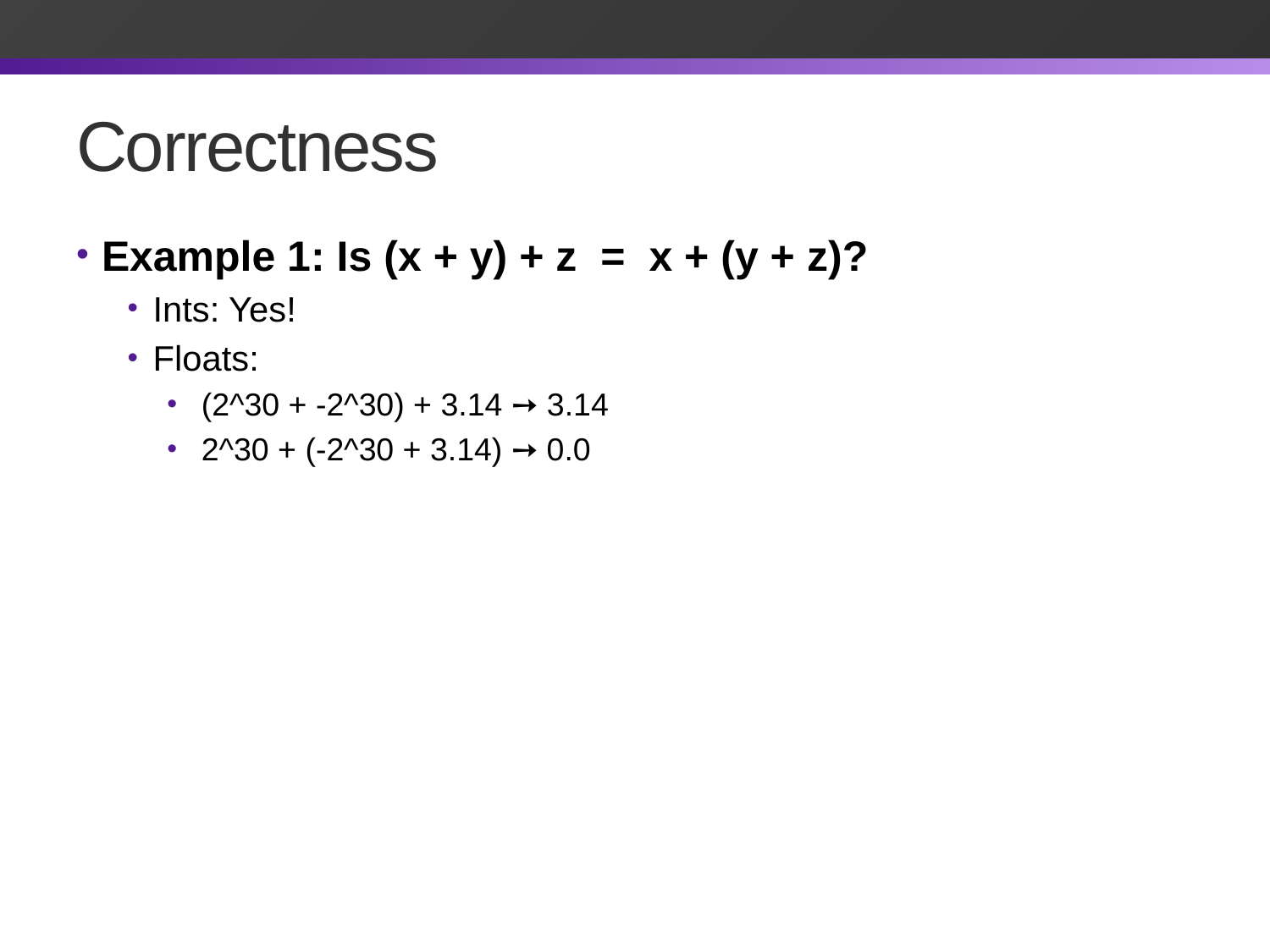

Correctness
# Example 1: Is (x + y) + z  =  x + (y + z)?
Ints: Yes!
Floats:
 (2^30 + -2^30) + 3.14 ➙ 3.14
 2^30 + (-2^30 + 3.14) ➙ 0.0